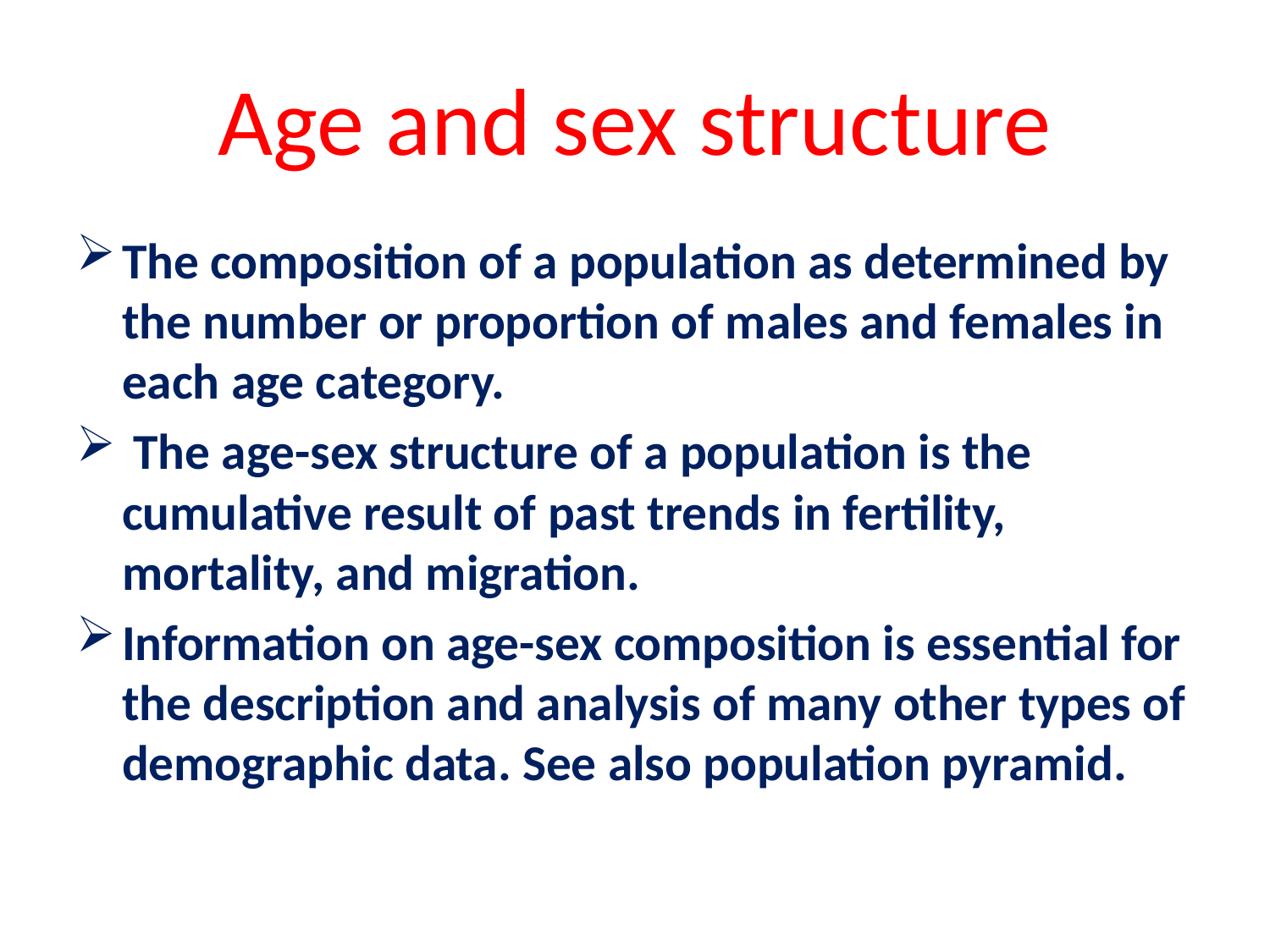

# Age and sex structure
The composition of a population as determined by the number or proportion of males and females in each age category.
 The age-sex structure of a population is the cumulative result of past trends in fertility, mortality, and migration.
Information on age-sex composition is essential for the description and analysis of many other types of demographic data. See also population pyramid.